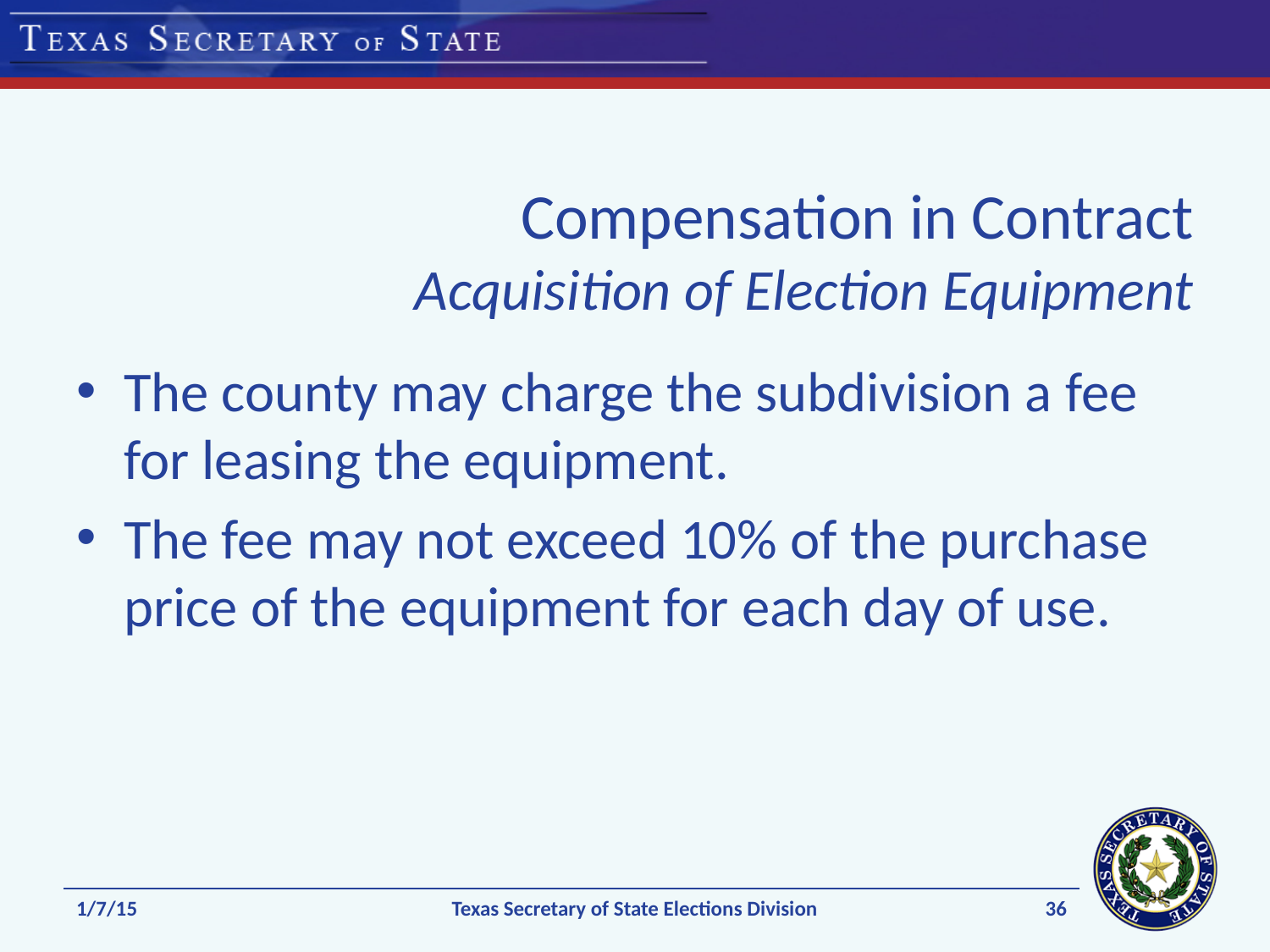

# Compensation in Contract Acquisition of Election Equipment
The county may charge the subdivision a fee for leasing the equipment.
The fee may not exceed 10% of the purchase price of the equipment for each day of use.
36
1/7/15
Texas Secretary of State Elections Division